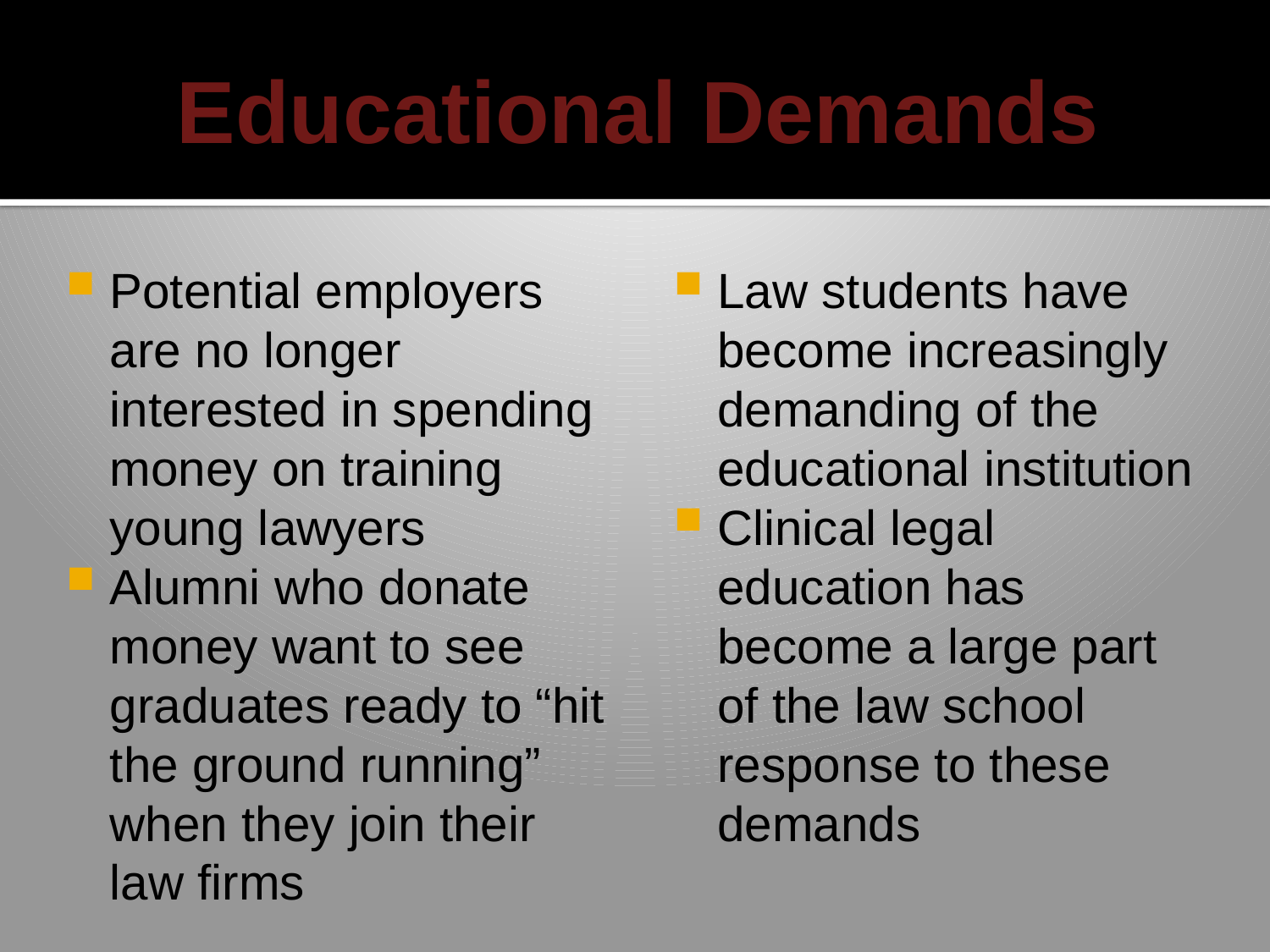

# Educational Demands
Potential employers are no longer interested in spending money on training young lawyers
Alumni who donate money want to see graduates ready to “hit the ground running” when they join their law firms
Law students have become increasingly demanding of the educational institution
Clinical legal education has become a large part of the law school response to these demands